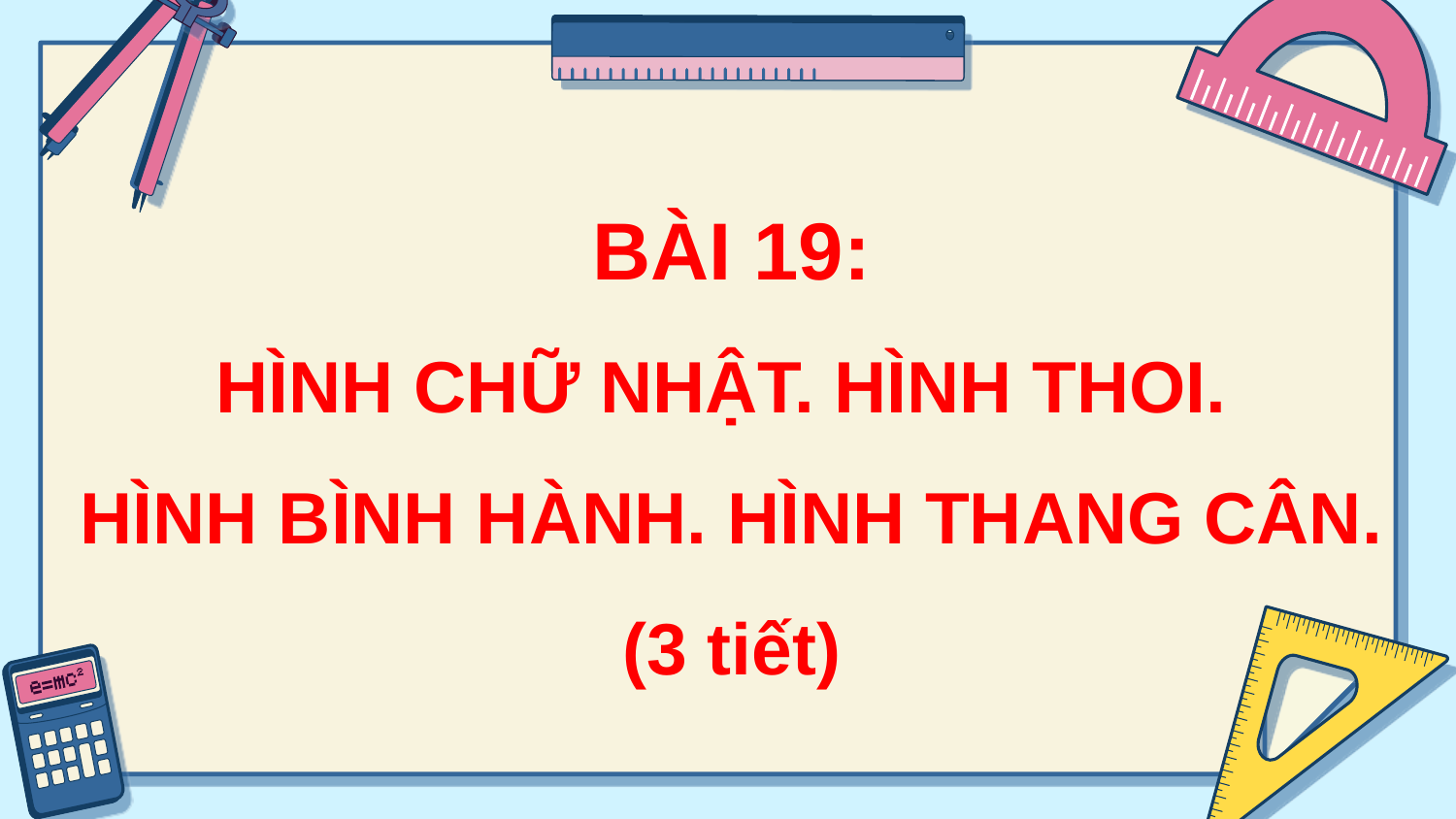

BÀI 19:
HÌNH CHỮ NHẬT. HÌNH THOI.
HÌNH BÌNH HÀNH. HÌNH THANG CÂN.
(3 tiết)